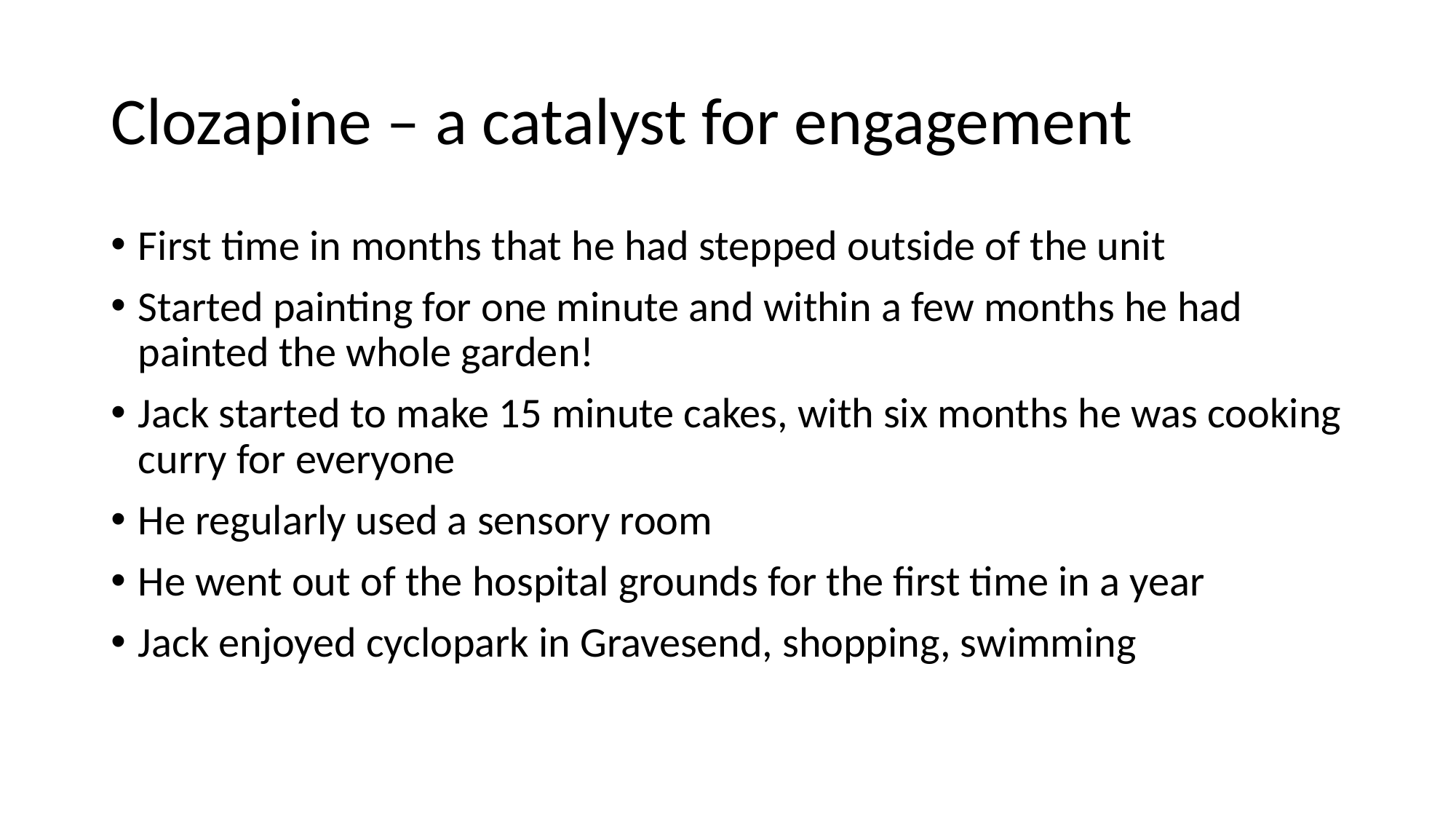

# Clozapine – a catalyst for engagement
First time in months that he had stepped outside of the unit
Started painting for one minute and within a few months he had painted the whole garden!
Jack started to make 15 minute cakes, with six months he was cooking curry for everyone
He regularly used a sensory room
He went out of the hospital grounds for the first time in a year
Jack enjoyed cyclopark in Gravesend, shopping, swimming